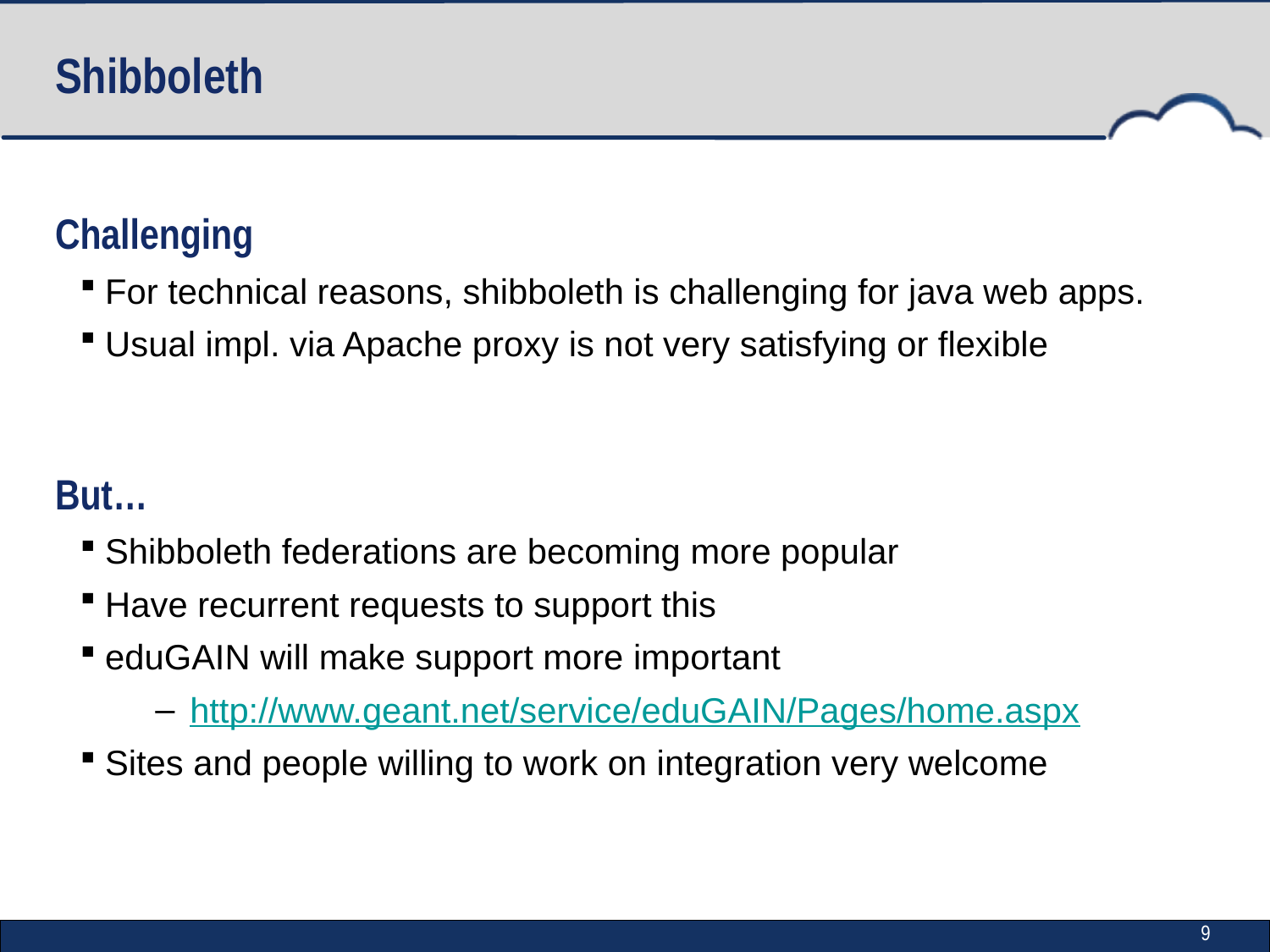

# Shibboleth
Challenging
For technical reasons, shibboleth is challenging for java web apps.
Usual impl. via Apache proxy is not very satisfying or flexible

But…
Shibboleth federations are becoming more popular
Have recurrent requests to support this
eduGAIN will make support more important
 http://www.geant.net/service/eduGAIN/Pages/home.aspx
Sites and people willing to work on integration very welcome